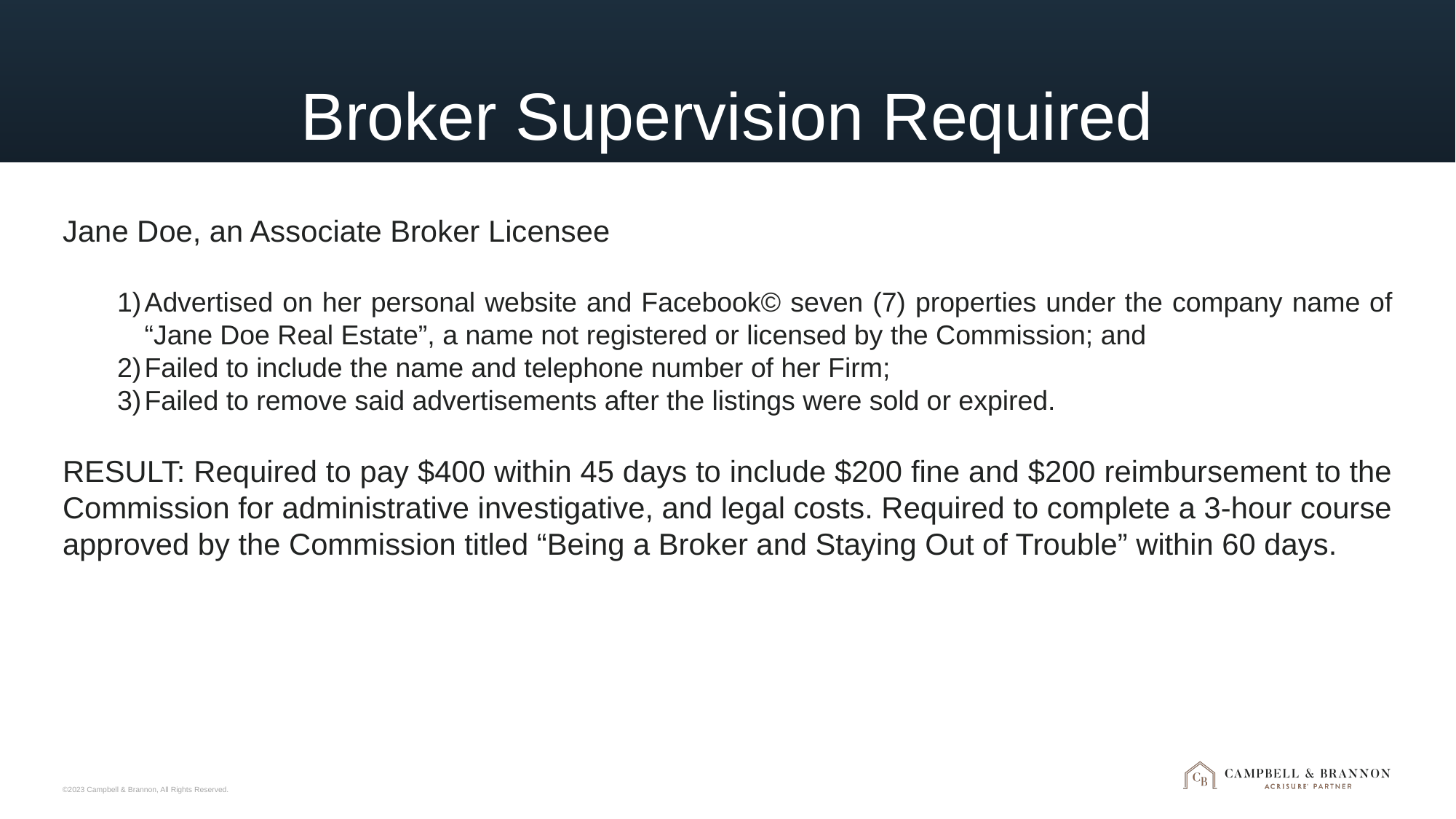

# Broker Supervision Required

Jane Doe, an Associate Broker Licensee

Advertised on her personal website and Facebook© seven (7) properties under the company name of “Jane Doe Real Estate”, a name not registered or licensed by the Commission; and
Failed to include the name and telephone number of her Firm;
Failed to remove said advertisements after the listings were sold or expired.

RESULT: Required to pay $400 within 45 days to include $200 fine and $200 reimbursement to the Commission for administrative investigative, and legal costs. Required to complete a 3-hour course approved by the Commission titled “Being a Broker and Staying Out of Trouble” within 60 days.